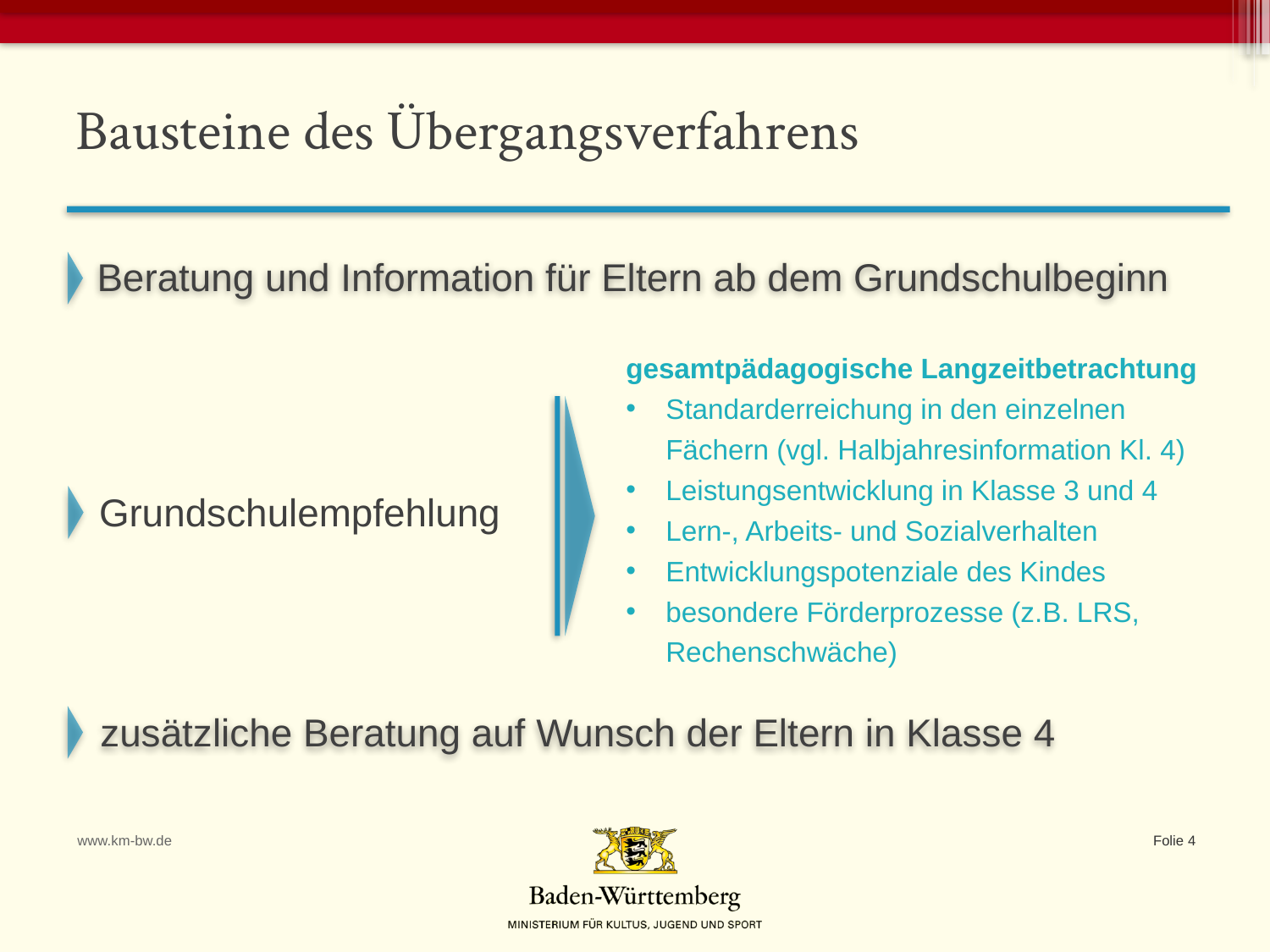

Bausteine des Übergangsverfahrens

Beratung und Information für Eltern ab dem Grundschulbeginn

gesamtpädagogische Langzeitbetrachtung
Standarderreichung in den einzelnen Fächern (vgl. Halbjahresinformation Kl. 4)
Leistungsentwicklung in Klasse 3 und 4
Lern-, Arbeits- und Sozialverhalten
Entwicklungspotenziale des Kindes
besondere Förderprozesse (z.B. LRS, Rechenschwäche)
Grundschulempfehlung

zusätzliche Beratung auf Wunsch der Eltern in Klasse 4

www.km-bw.de
Folie 4